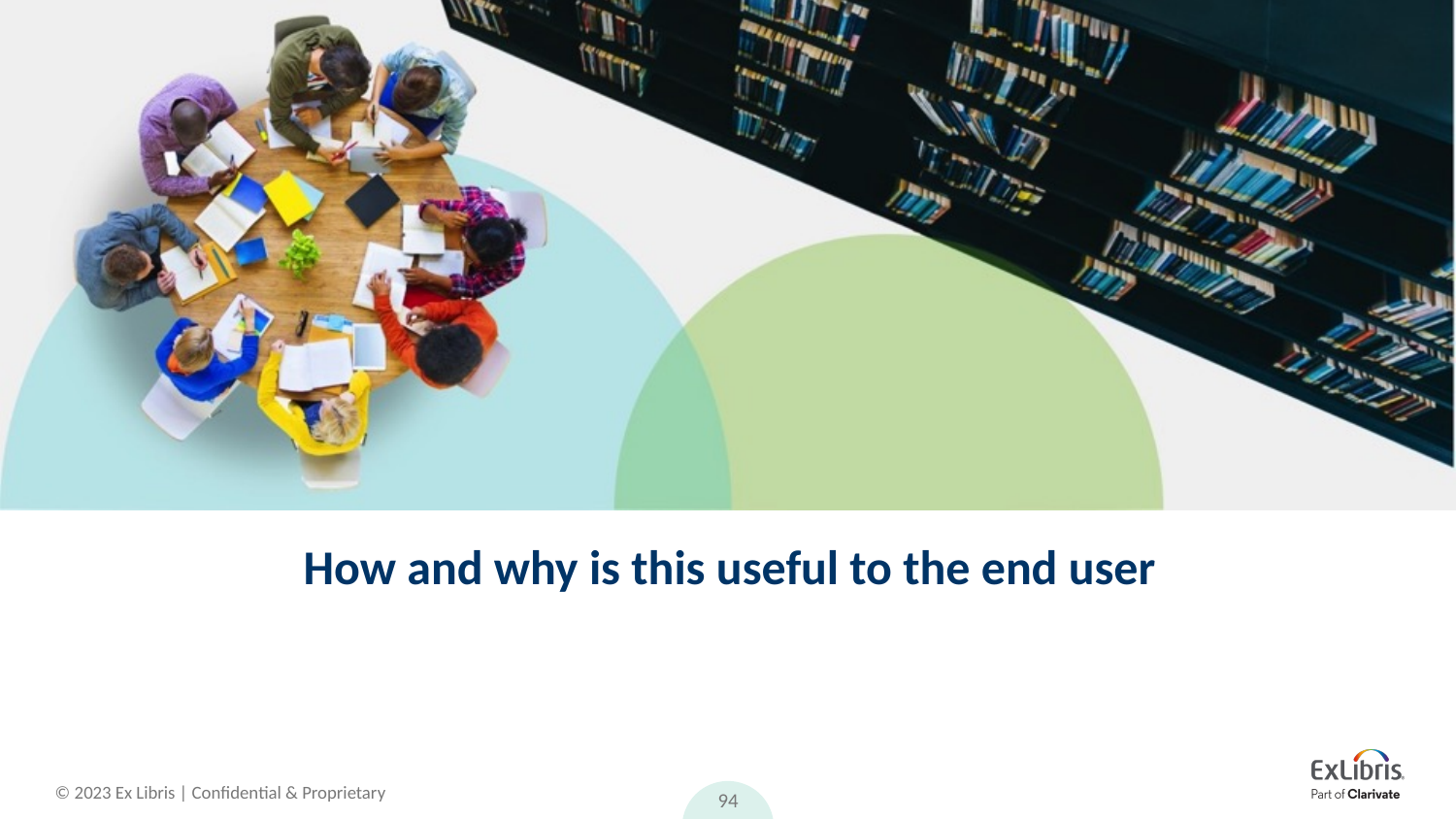

# How and why is this useful to the end user
94